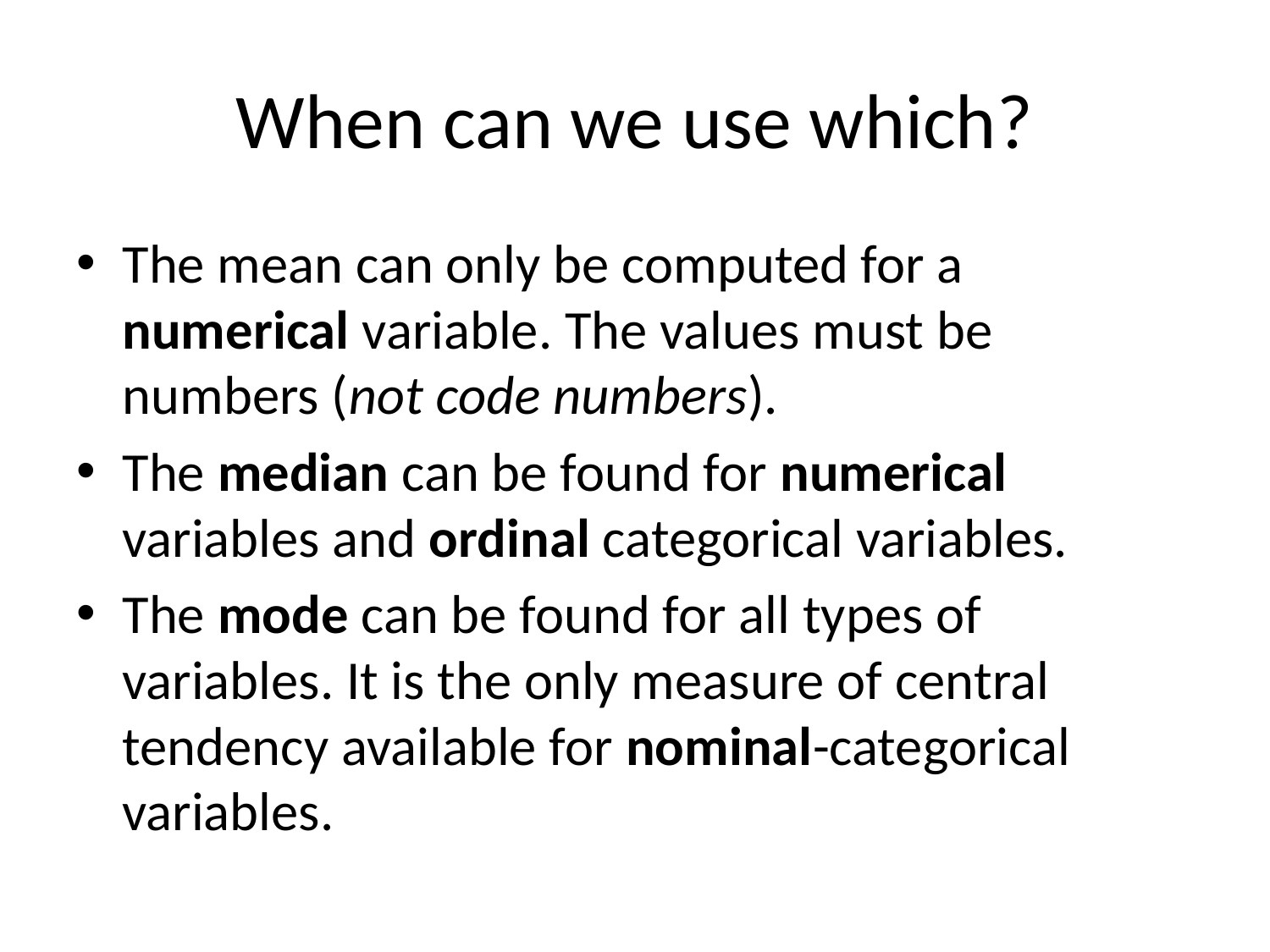

# When can we use which?
The mean can only be computed for a numerical variable. The values must be numbers (not code numbers).
The median can be found for numerical variables and ordinal categorical variables.
The mode can be found for all types of variables. It is the only measure of central tendency available for nominal-categorical variables.